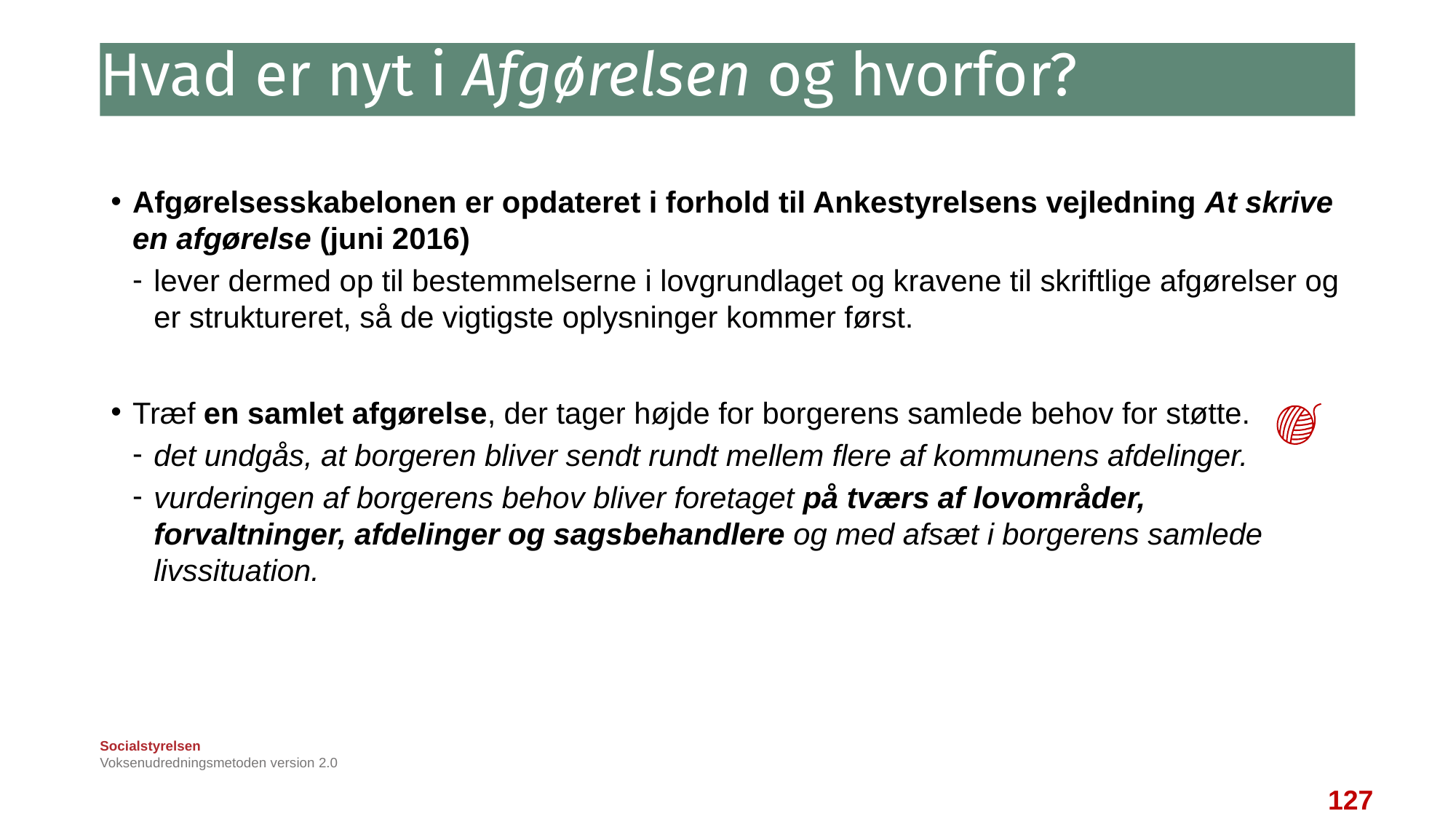

# Hvad er nyt i Afgørelsen og hvorfor?
Afgørelsesskabelonen er opdateret i forhold til Ankestyrelsens vejledning At skrive en afgørelse (juni 2016)
lever dermed op til bestemmelserne i lovgrundlaget og kravene til skriftlige afgørelser og er struktureret, så de vigtigste oplysninger kommer først.

Træf en samlet afgørelse, der tager højde for borgerens samlede behov for støtte.
det undgås, at borgeren bliver sendt rundt mellem flere af kommunens afdelinger.
vurderingen af borgerens behov bliver foretaget på tværs af lovområder, forvaltninger, afdelinger og sagsbehandlere og med afsæt i borgerens samlede livssituation.

Voksenudredningsmetoden version 2.0
127
127